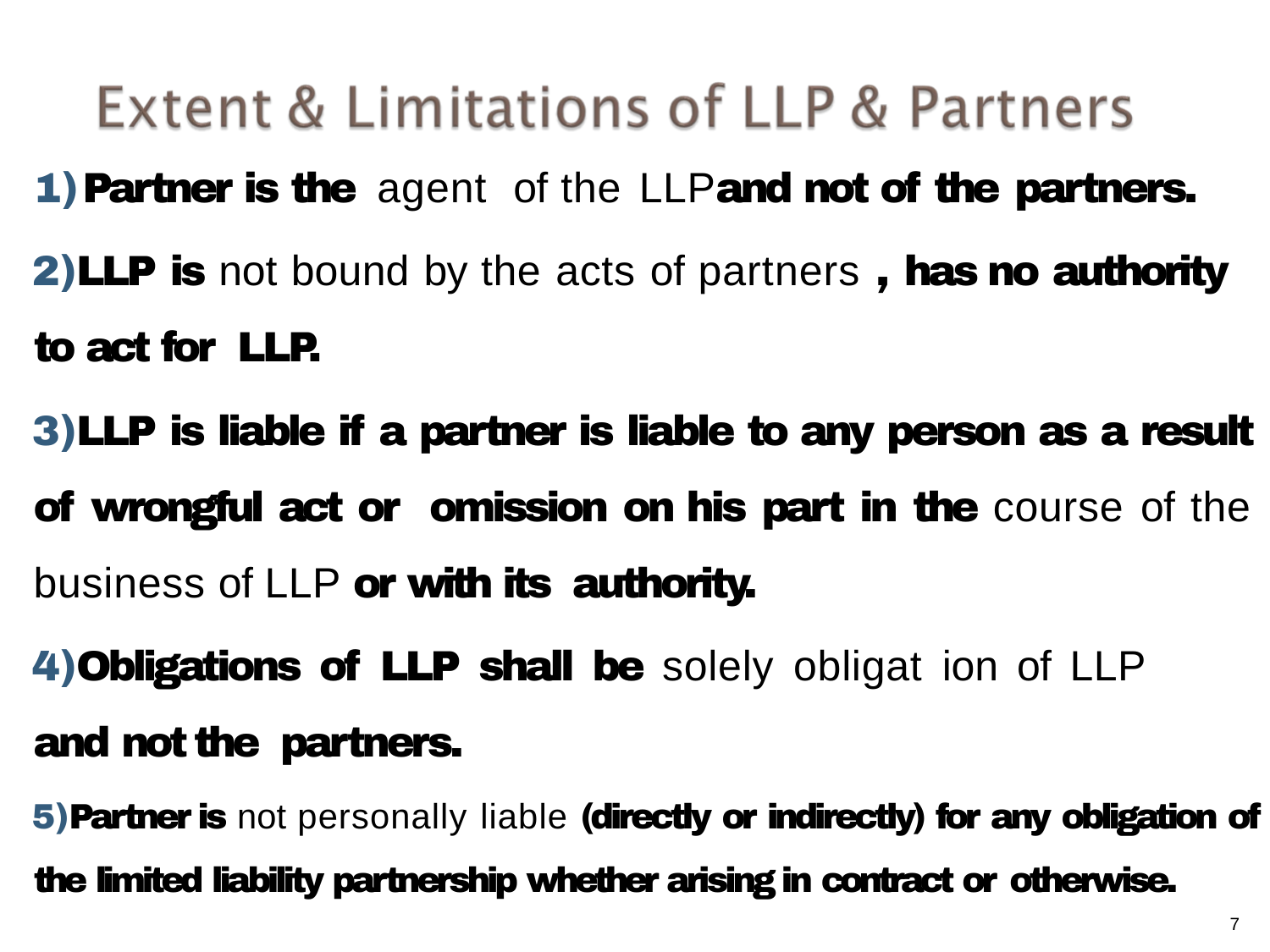

Partner is the  agent  of the LLPand not of the partners.
LLP is not bound by the acts of partners , has no authority to act for  LLP.
LLP is liable if a partner is liable to any person as a result of wrongful act or  omission on his part in the course of the business of LLP or with its  authority.
Obligations of LLP shall be solely obligat ion of LLP and not the  partners.
Partner is not personally liable (directly or indirectly) for any obligation of  the limited liability partnership whether arising in contract or otherwise.
7